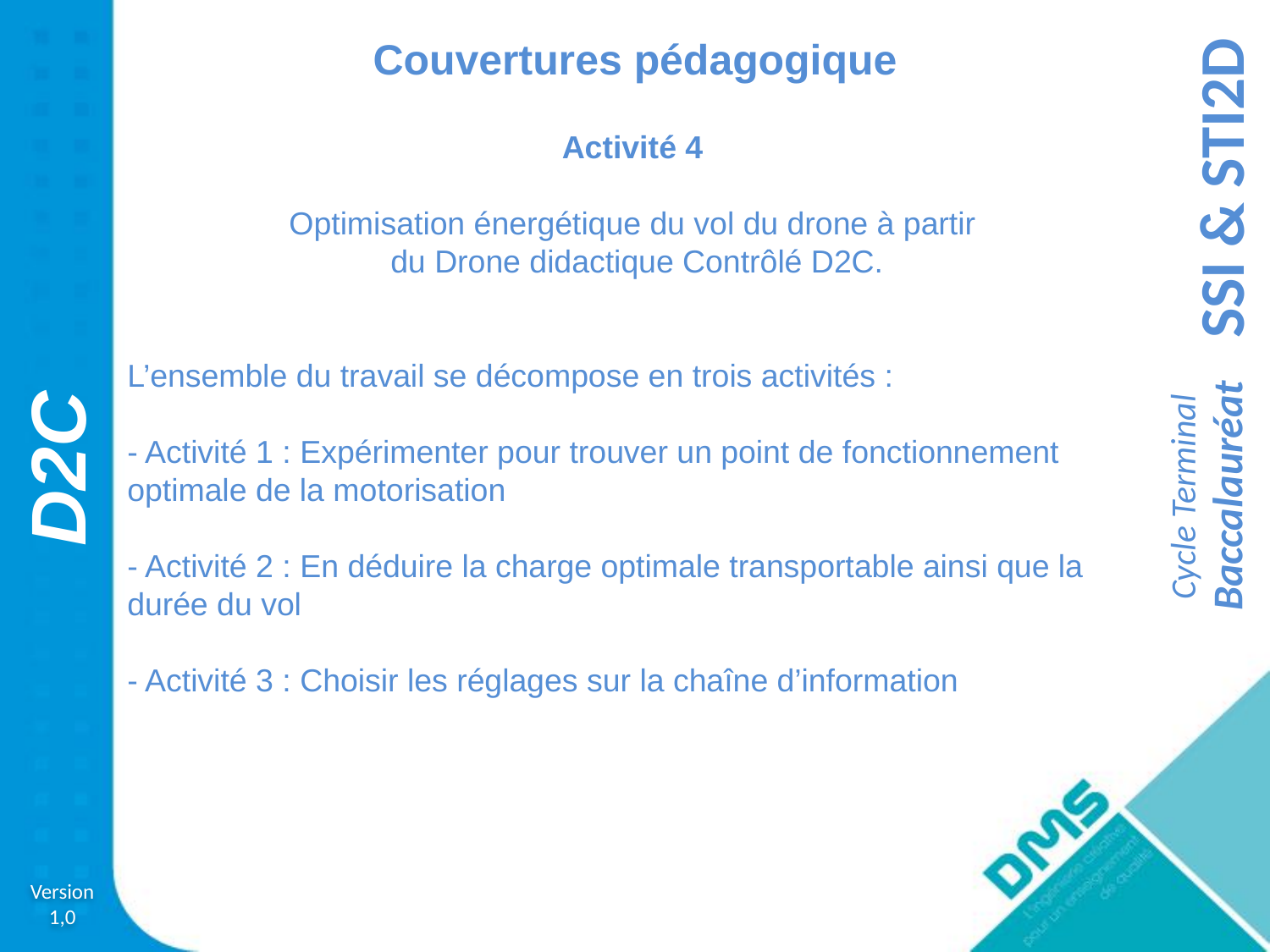

Couvertures pédagogique
Activité 4

Optimisation énergétique du vol du drone à partir
 du Drone didactique Contrôlé D2C.

L’ensemble du travail se décompose en trois activités :

- Activité 1 : Expérimenter pour trouver un point de fonctionnement optimale de la motorisation

- Activité 2 : En déduire la charge optimale transportable ainsi que la durée du vol

- Activité 3 : Choisir les réglages sur la chaîne d’information